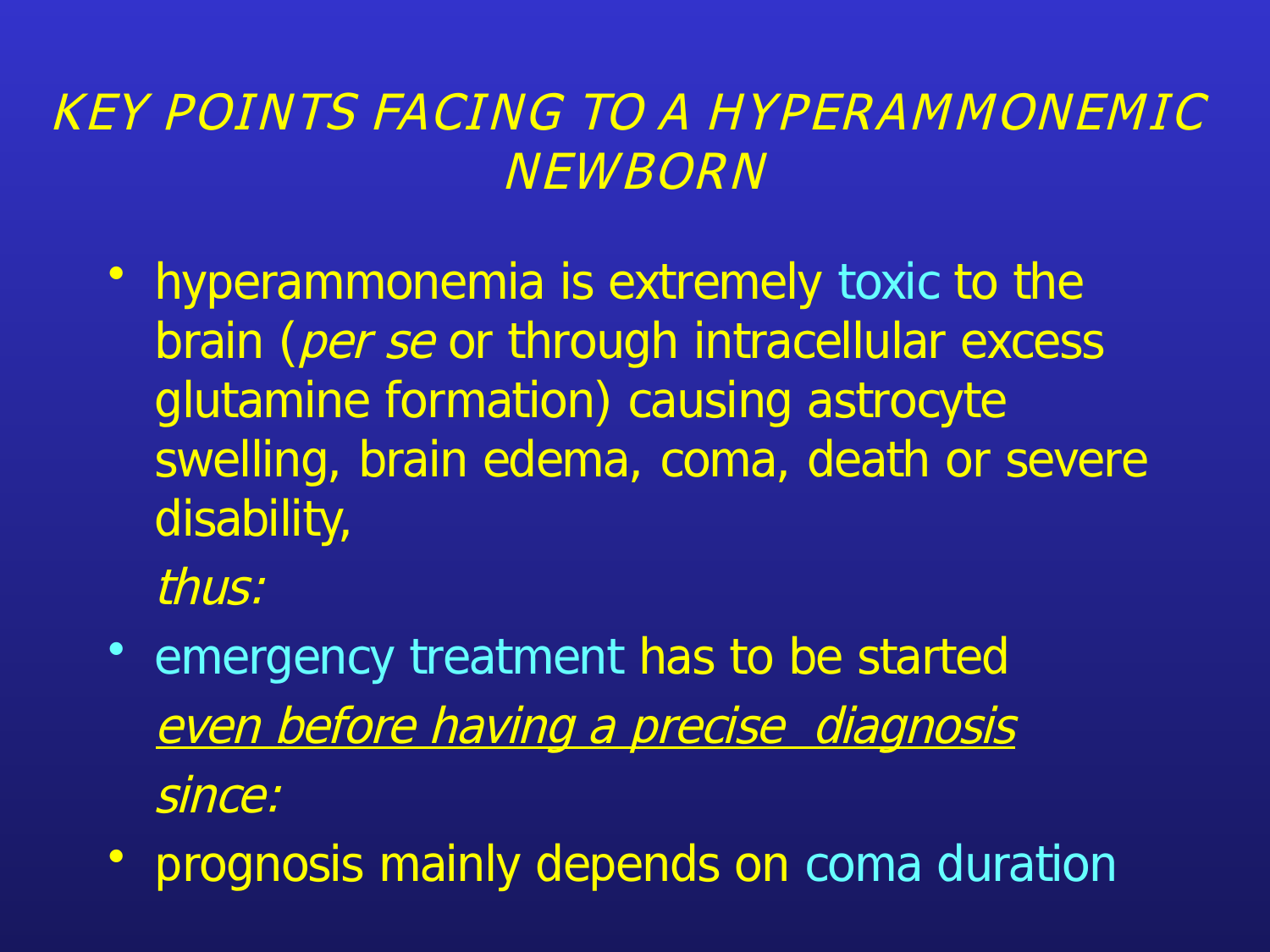

KEY POINTS FACING TO A HYPERAMMONEMIC
NEWBORN
hyperammonemia is extremely toxic to the brain (per se or through intracellular excess glutamine formation) causing astrocyte swelling, brain edema, coma, death or severe disability,
   thus:
emergency treatment has to be started
	even before having a precise  diagnosis
   since:
prognosis mainly depends on coma duration